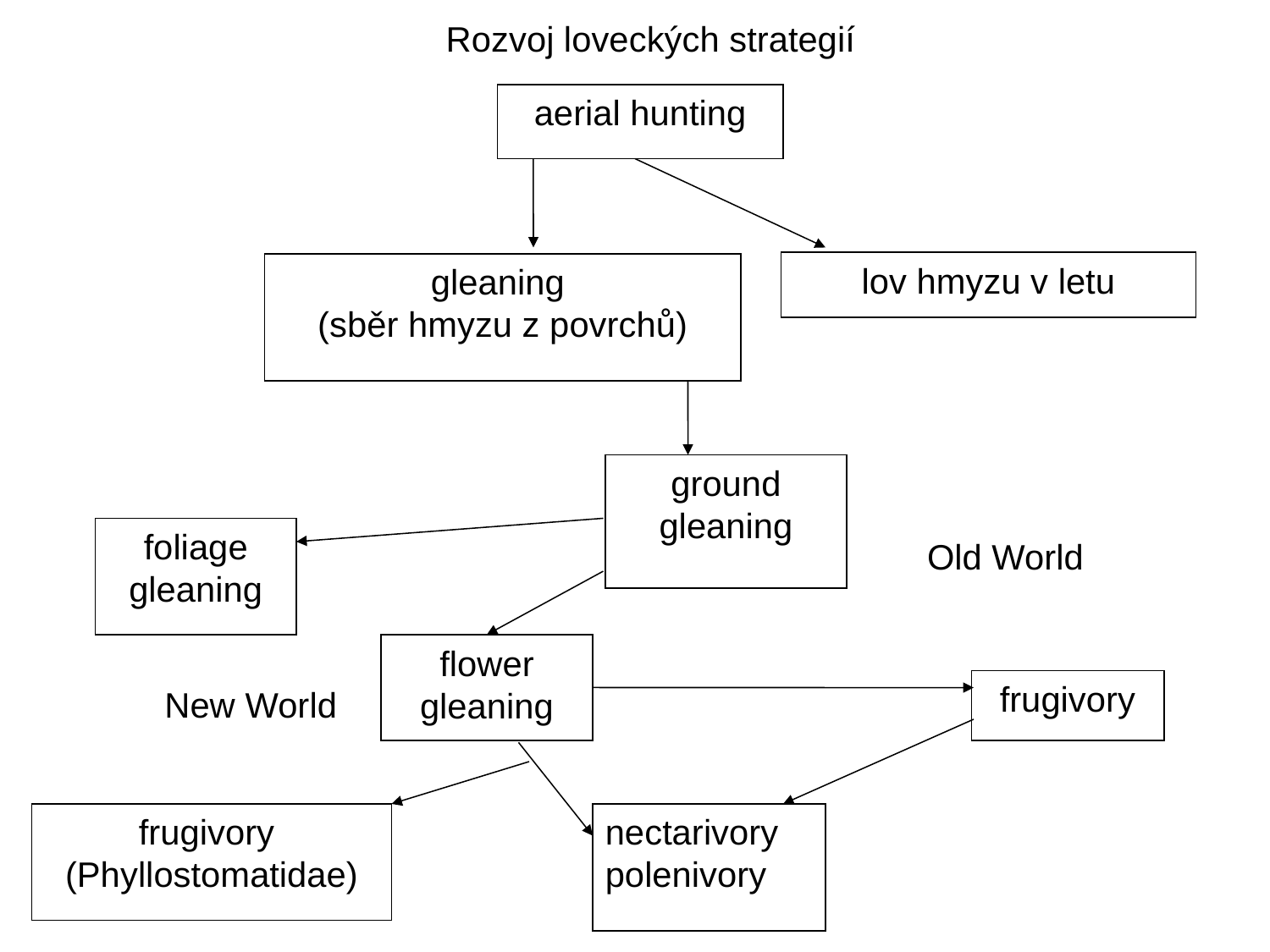

Rozvoj loveckých strategií
aerial hunting

lov hmyzu v letu
gleaning
(sběr hmyzu z povrchů)

ground gleaning
foliage gleaning

Old World

flower gleaning
frugivory
New World

frugivory
(Phyllostomatidae)
nectarivory
polenivory